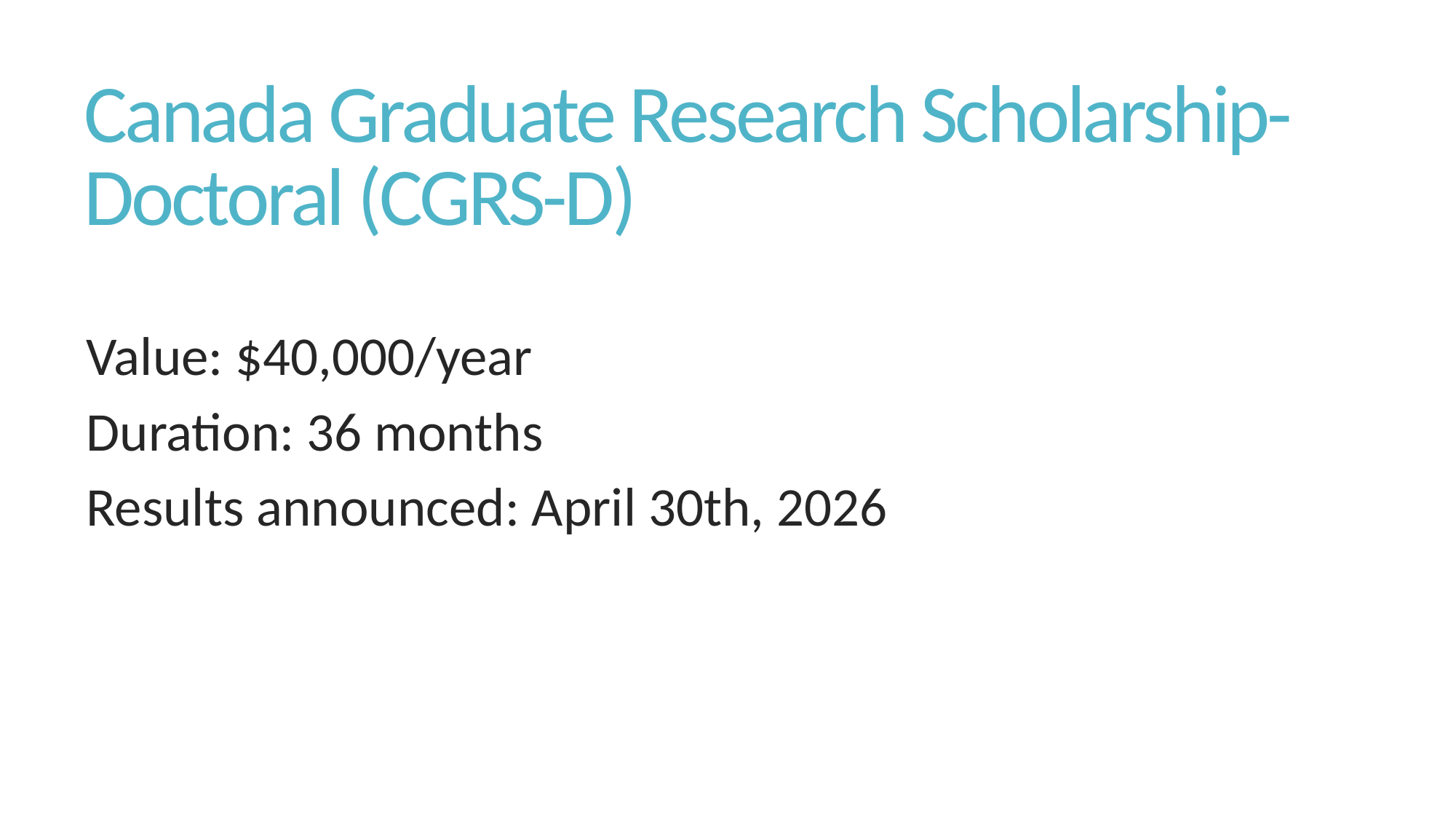

# Canada Graduate Research Scholarship-Doctoral (CGRS-D)

Value: $40,000/year
Duration: 36 months
Results announced: April 30th, 2026